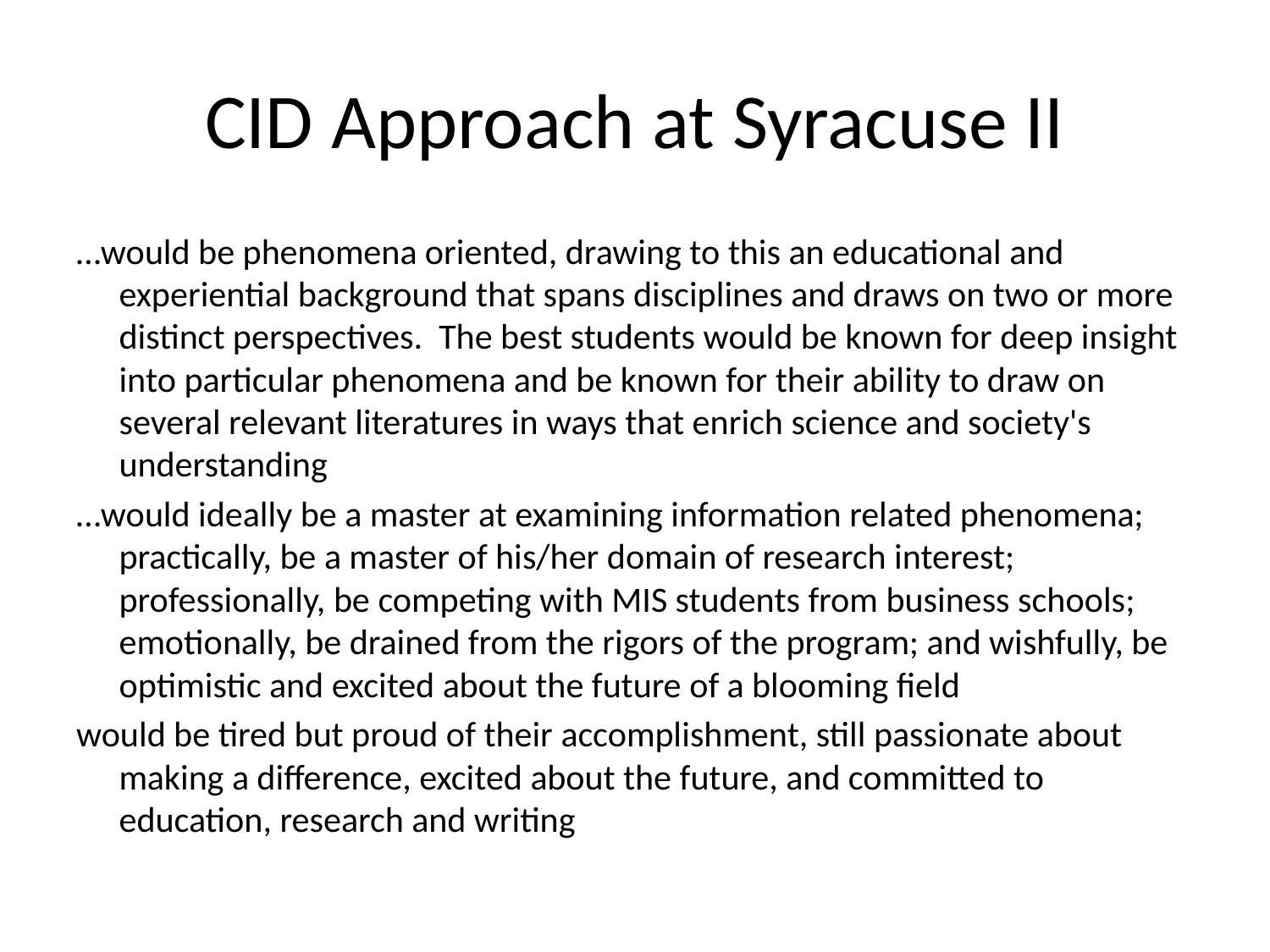

# CID Approach at Syracuse II
…would be phenomena oriented, drawing to this an educational and experiential background that spans disciplines and draws on two or more distinct perspectives.  The best students would be known for deep insight into particular phenomena and be known for their ability to draw on several relevant literatures in ways that enrich science and society's understanding
…would ideally be a master at examining information related phenomena; practically, be a master of his/her domain of research interest; professionally, be competing with MIS students from business schools; emotionally, be drained from the rigors of the program; and wishfully, be optimistic and excited about the future of a blooming field
would be tired but proud of their accomplishment, still passionate about making a difference, excited about the future, and committed to education, research and writing